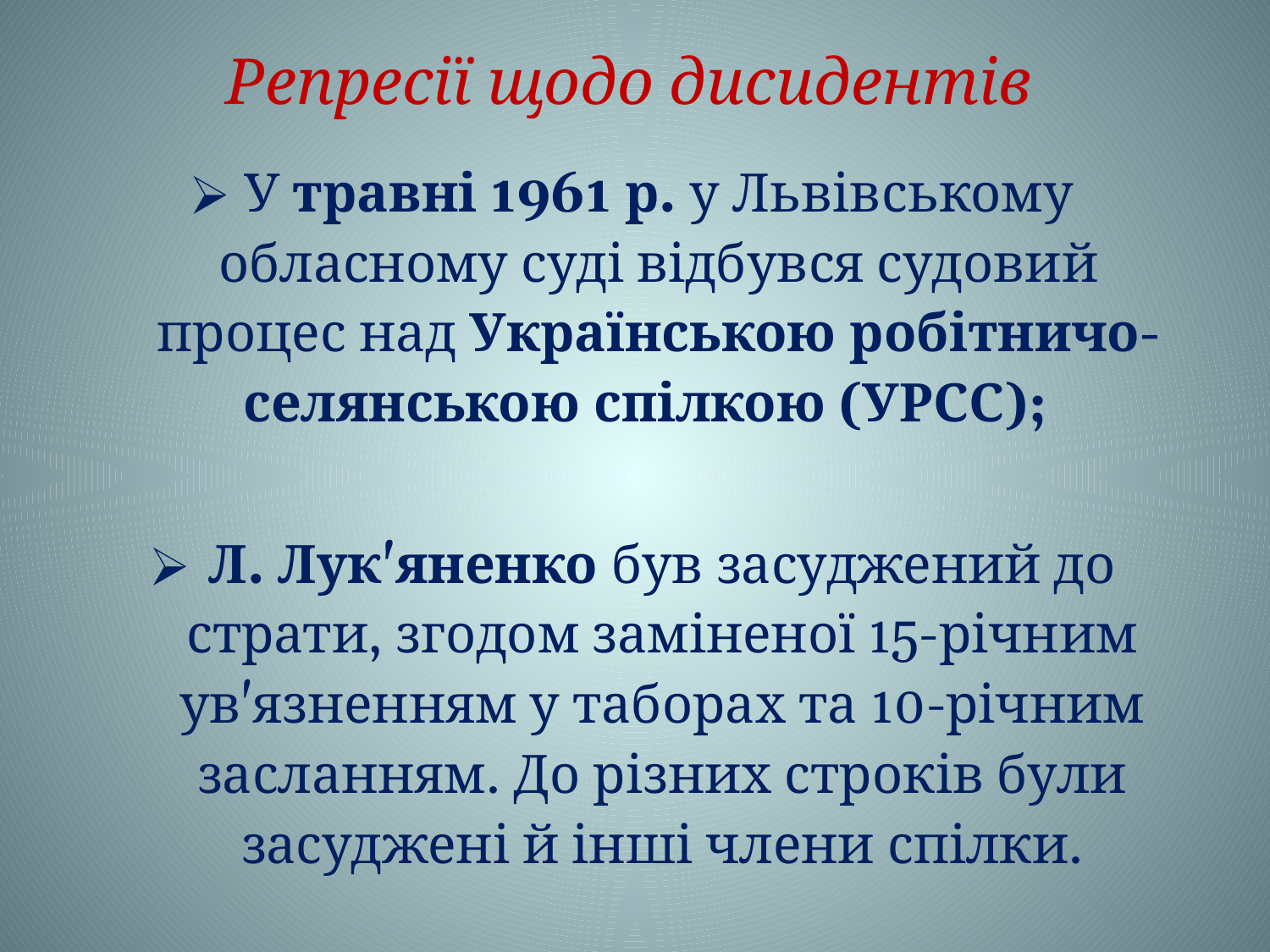

# Репресії щодо дисидентів
У травні 1961 р. у Львівському обласному суді відбувся судовий процес над Українською робітничо-селянською спілкою (УРСС);

Л. Лук'яненко був засуджений до страти, згодом заміненої 15-річним ув'язненням у таборах та 10-річним засланням. До різних строків були засуджені й інші члени спілки.